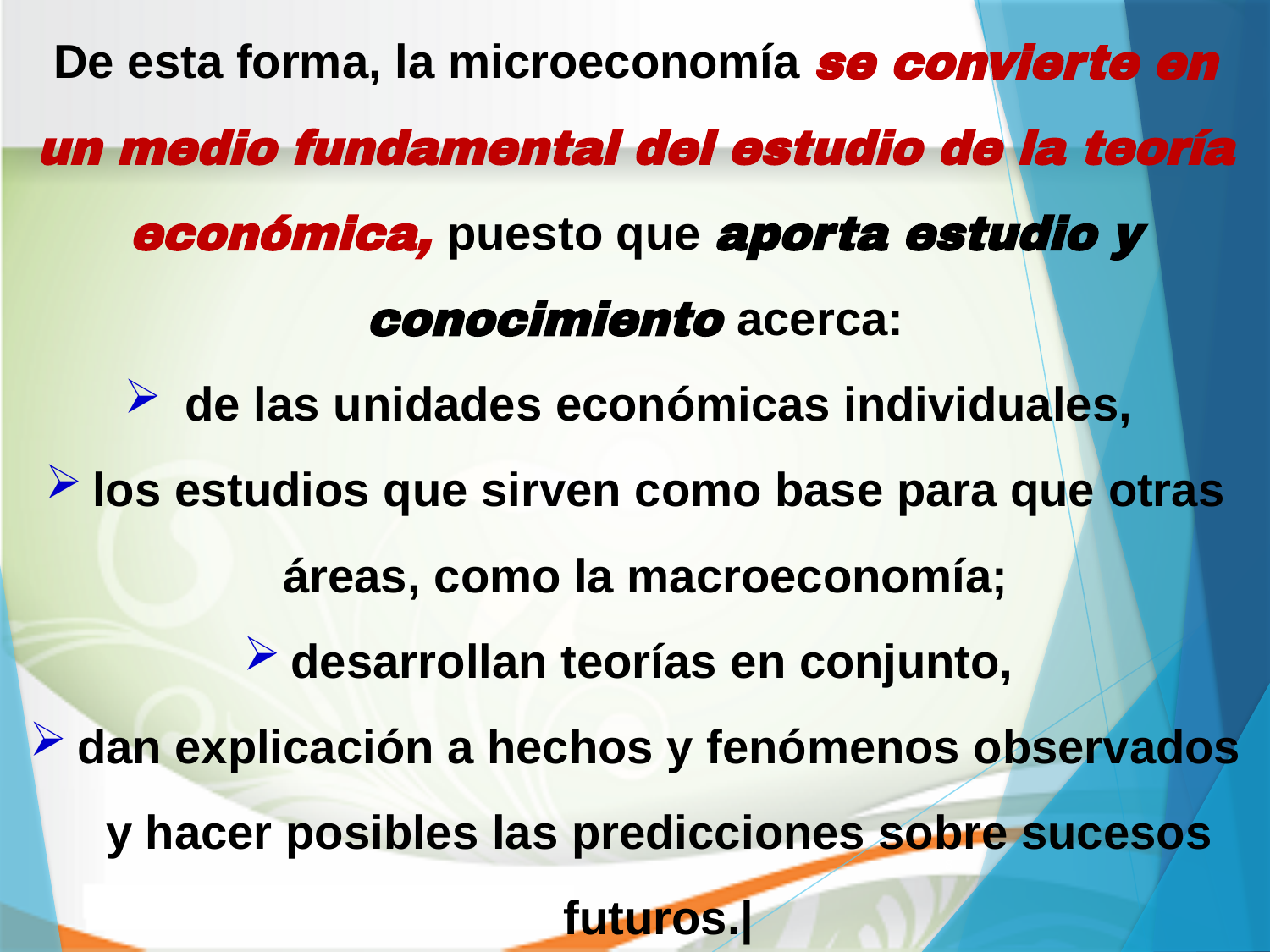

De esta forma, la microeconomía se convierte en un medio fundamental del estudio de la teoría económica, puesto que aporta estudio y conocimiento acerca:
 de las unidades económicas individuales,
los estudios que sirven como base para que otras áreas, como la macroeconomía;
desarrollan teorías en conjunto,
dan explicación a hechos y fenómenos observados y hacer posibles las predicciones sobre sucesos futuros.|
8